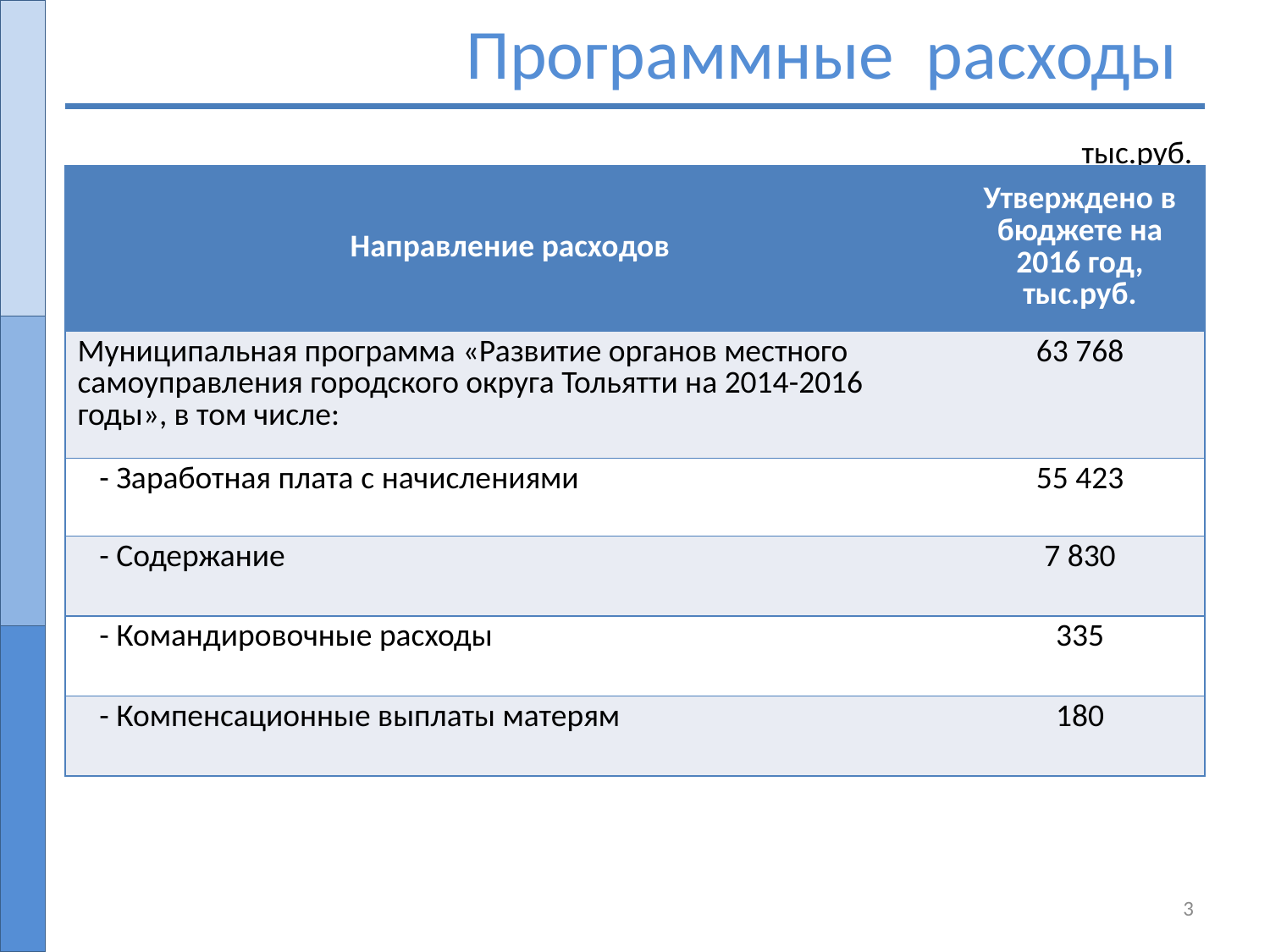

# Программные  расходы
тыс.руб.
| Направление расходов | Утверждено в бюджете на 2016 год, тыс.руб. |
| --- | --- |
| Муниципальная программа «Развитие органов местного самоуправления городского округа Тольятти на 2014-2016 годы», в том числе: | 63 768 |
| - Заработная плата c начислениями | 55 423 |
| - Содержание | 7 830 |
| - Командировочные расходы | 335 |
| - Компенсационные выплаты матерям | 180 |
3